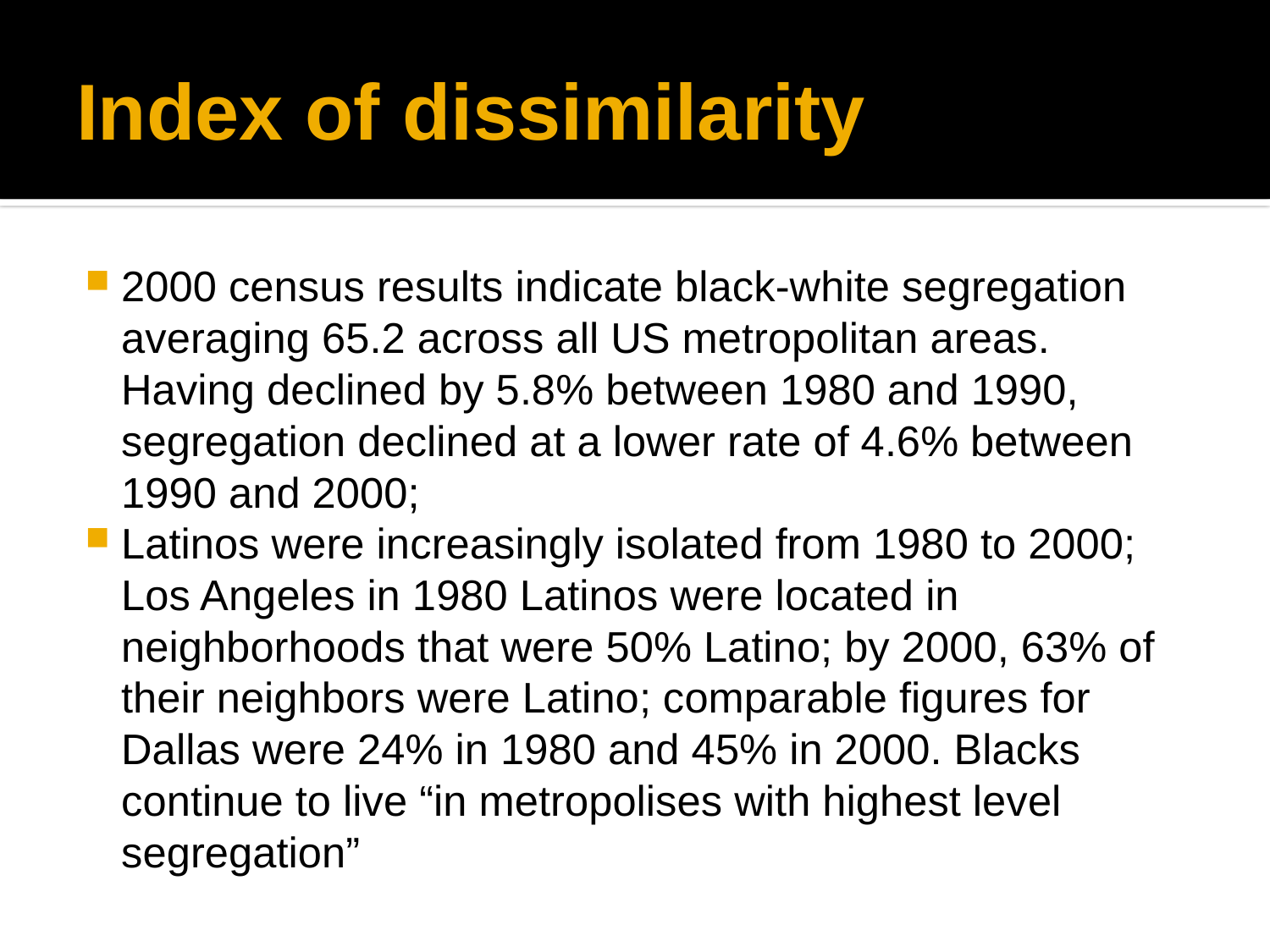

# Index of dissimilarity
2000 census results indicate black-white segregation averaging 65.2 across all US metropolitan areas. Having declined by 5.8% between 1980 and 1990, segregation declined at a lower rate of 4.6% between 1990 and 2000;
Latinos were increasingly isolated from 1980 to 2000; Los Angeles in 1980 Latinos were located in neighborhoods that were 50% Latino; by 2000, 63% of their neighbors were Latino; comparable figures for Dallas were 24% in 1980 and 45% in 2000. Blacks continue to live “in metropolises with highest level segregation”